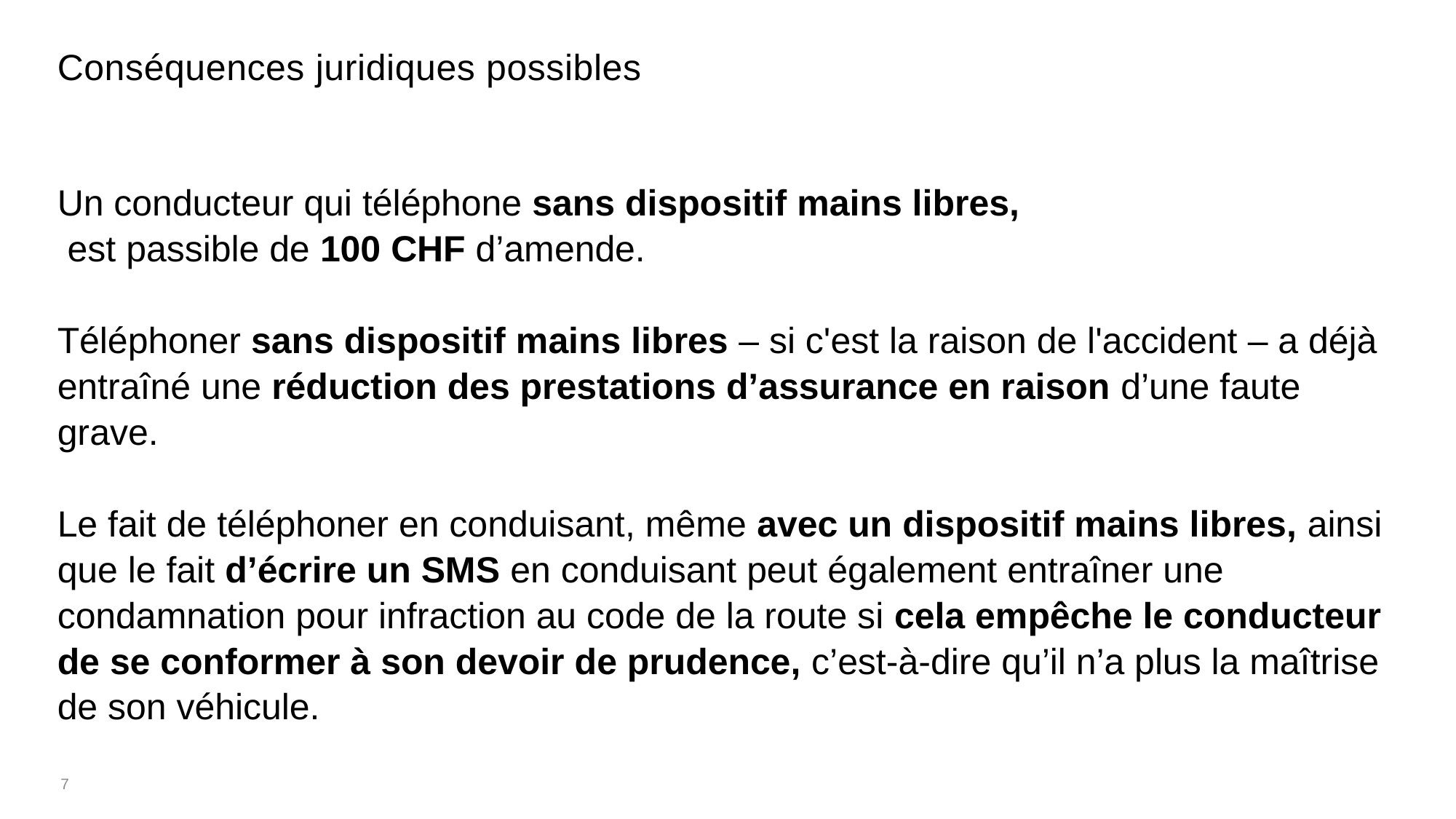

# Conséquences juridiques possibles
Un conducteur qui téléphone sans dispositif mains libres,
 est passible de 100 CHF d’amende.

Téléphoner sans dispositif mains libres – si c'est la raison de l'accident – a déjà entraîné une réduction des prestations d’assurance en raison d’une faute grave.

Le fait de téléphoner en conduisant, même avec un dispositif mains libres, ainsi que le fait d’écrire un SMS en conduisant peut également entraîner une condamnation pour infraction au code de la route si cela empêche le conducteur de se conformer à son devoir de prudence, c’est-à-dire qu’il n’a plus la maîtrise de son véhicule.
7